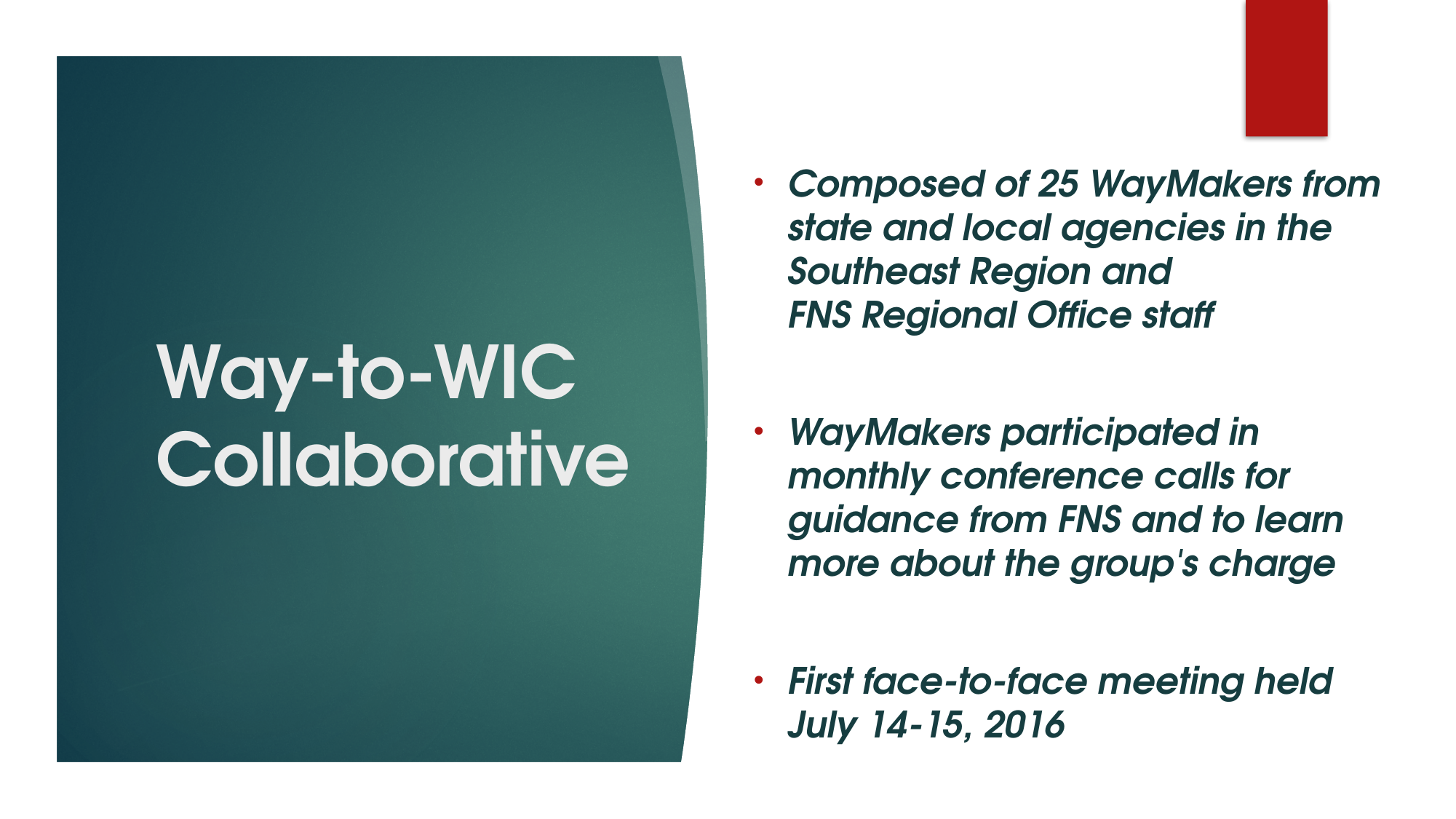

Composed of 25 WayMakers from state and local agencies in the Southeast Region and FNS Regional Office staff

WayMakers participated in monthly conference calls for guidance from FNS and to learn more about the group's charge

First face-to-face meeting held July 14-15, 2016

# Way-to-WIC Collaborative